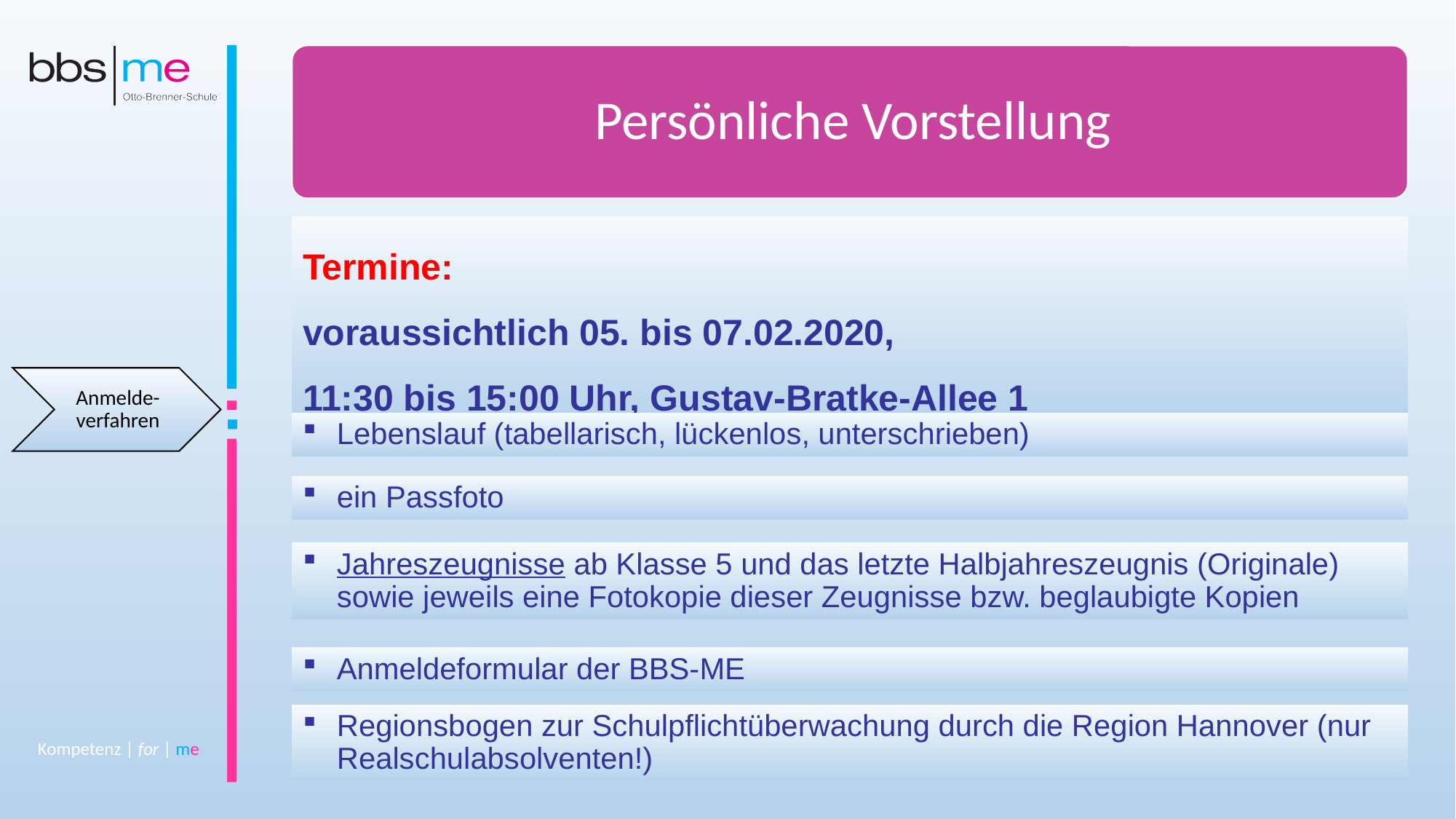

Persönliche Vorstellung
Termine:
voraussichtlich 05. bis 07.02.2020,
11:30 bis 15:00 Uhr, Gustav-Bratke-Allee 1

Anmelde-verfahren

Lebenslauf (tabellarisch, lückenlos, unterschrieben)

ein Passfoto
Jahreszeugnisse ab Klasse 5 und das letzte Halbjahreszeugnis (Originale) sowie jeweils eine Fotokopie dieser Zeugnisse bzw. beglaubigte Kopien
Anmeldeformular der BBS-ME
Regionsbogen zur Schulpflichtüberwachung durch die Region Hannover (nur Realschulabsolventen!)
Kompetenz | for | me